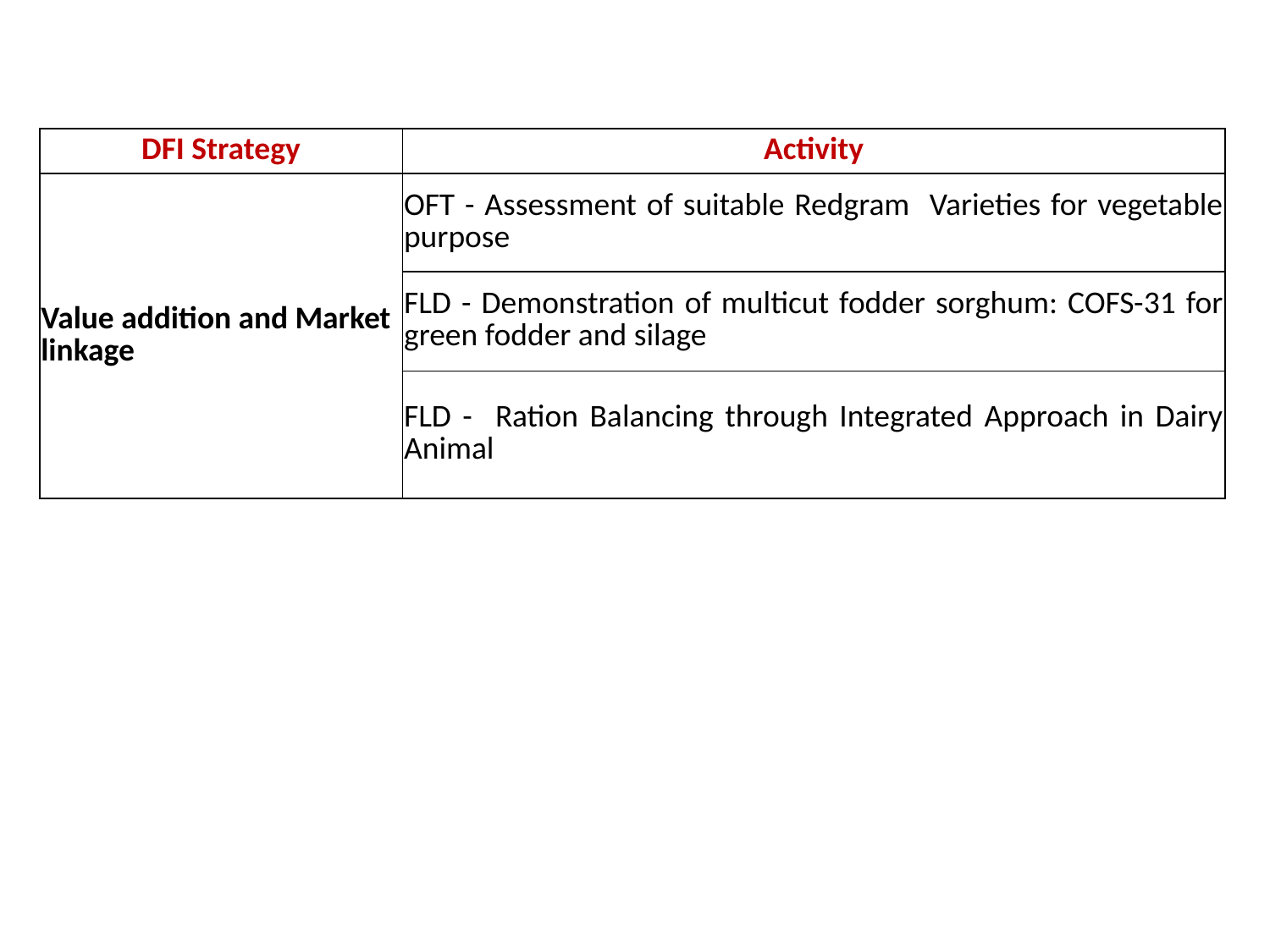

| DFI Strategy | Activity |
| --- | --- |
| Value addition and Market linkage | OFT - Assessment of suitable Redgram Varieties for vegetable purpose |
|  | FLD - Demonstration of multicut fodder sorghum: COFS-31 for green fodder and silage |
|  | FLD - Ration Balancing through Integrated Approach in Dairy Animal |